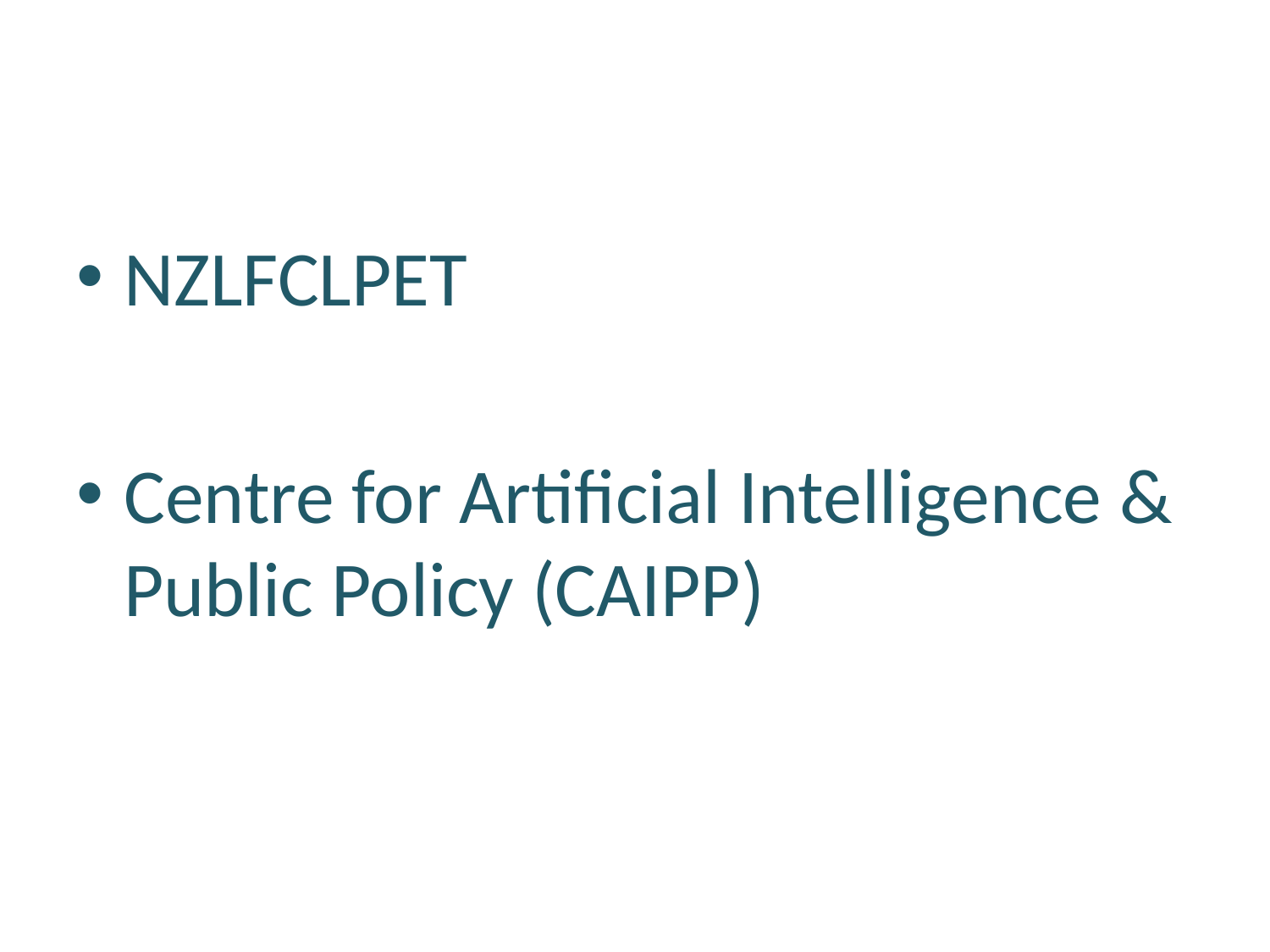

#
NZLFCLPET

Centre for Artificial Intelligence & Public Policy (CAIPP)